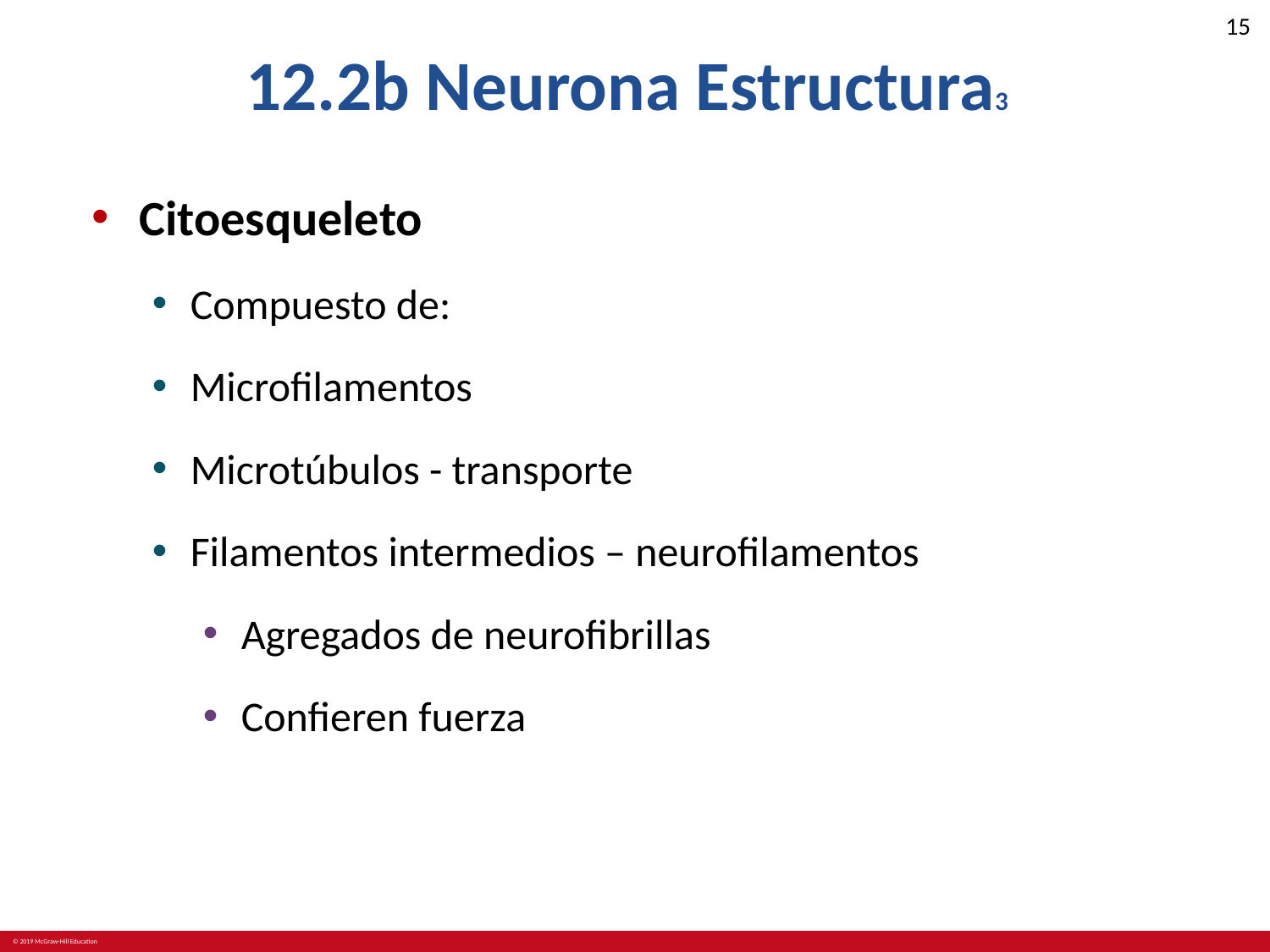

# 12.2b Neurona Estructura3
Citoesqueleto
Compuesto de:
Microfilamentos
Microtúbulos - transporte
Filamentos intermedios – neurofilamentos
Agregados de neurofibrillas
Confieren fuerza